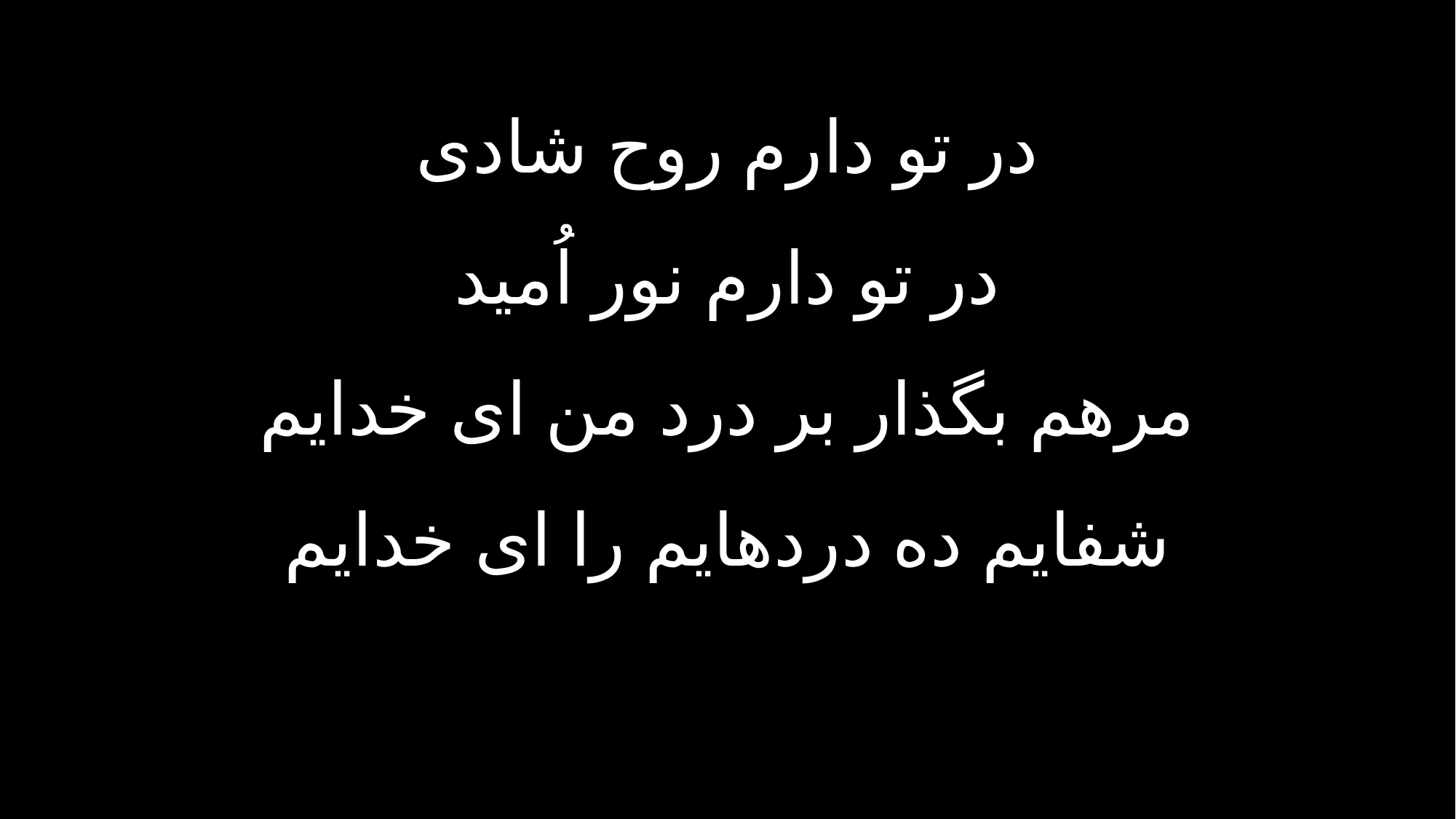

در تو دارم روح شادی
در تو دارم نور اُمید
مرهم بگذار بر درد من ای خدایم
شفایم ده دردهایم را ای خدایم